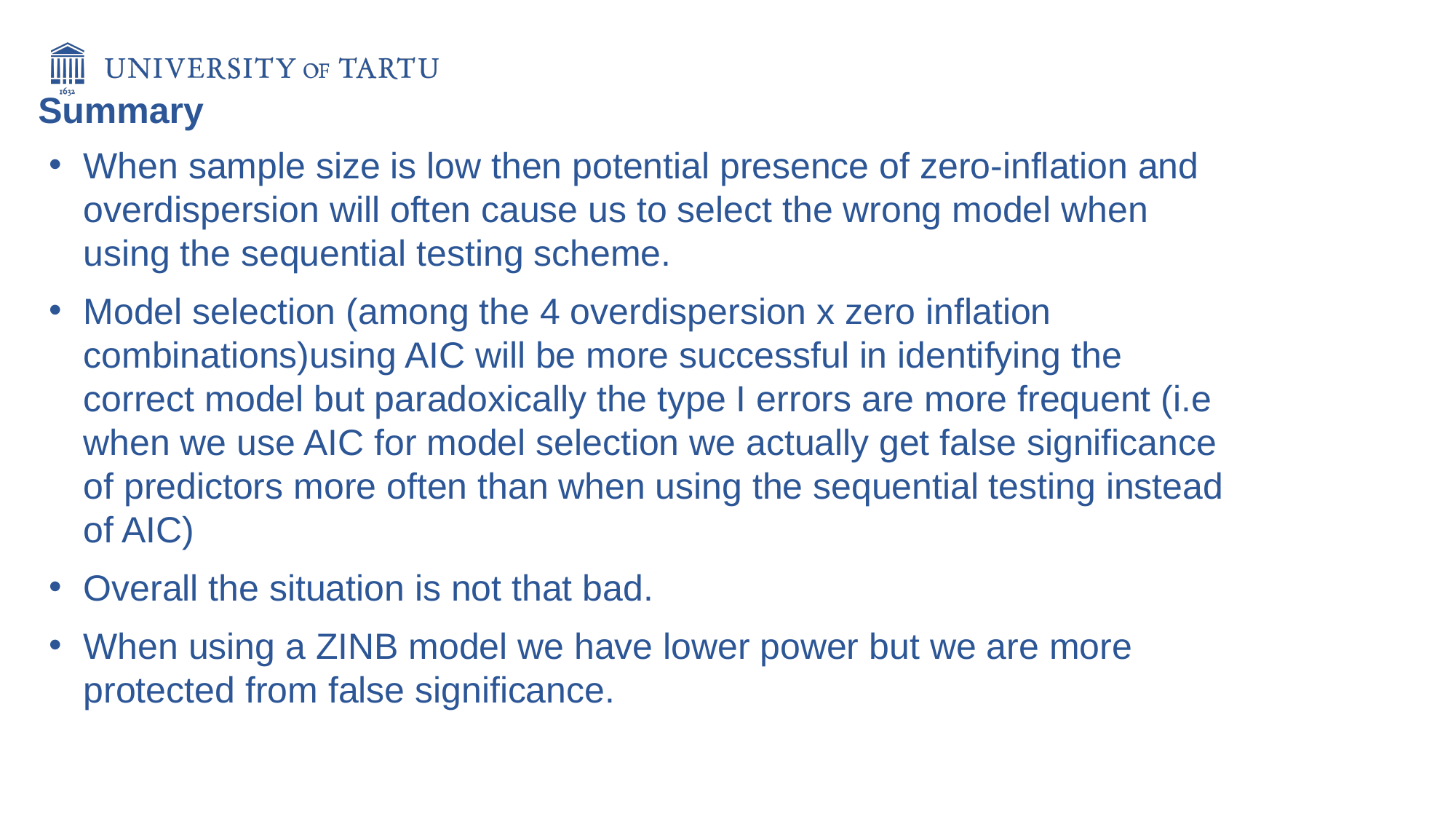

Summary
When sample size is low then potential presence of zero-inflation and overdispersion will often cause us to select the wrong model when using the sequential testing scheme.

Model selection (among the 4 overdispersion x zero inflation combinations)using AIC will be more successful in identifying the correct model but paradoxically the type I errors are more frequent (i.e when we use AIC for model selection we actually get false significance of predictors more often than when using the sequential testing instead of AIC)

Overall the situation is not that bad.

When using a ZINB model we have lower power but we are more protected from false significance.